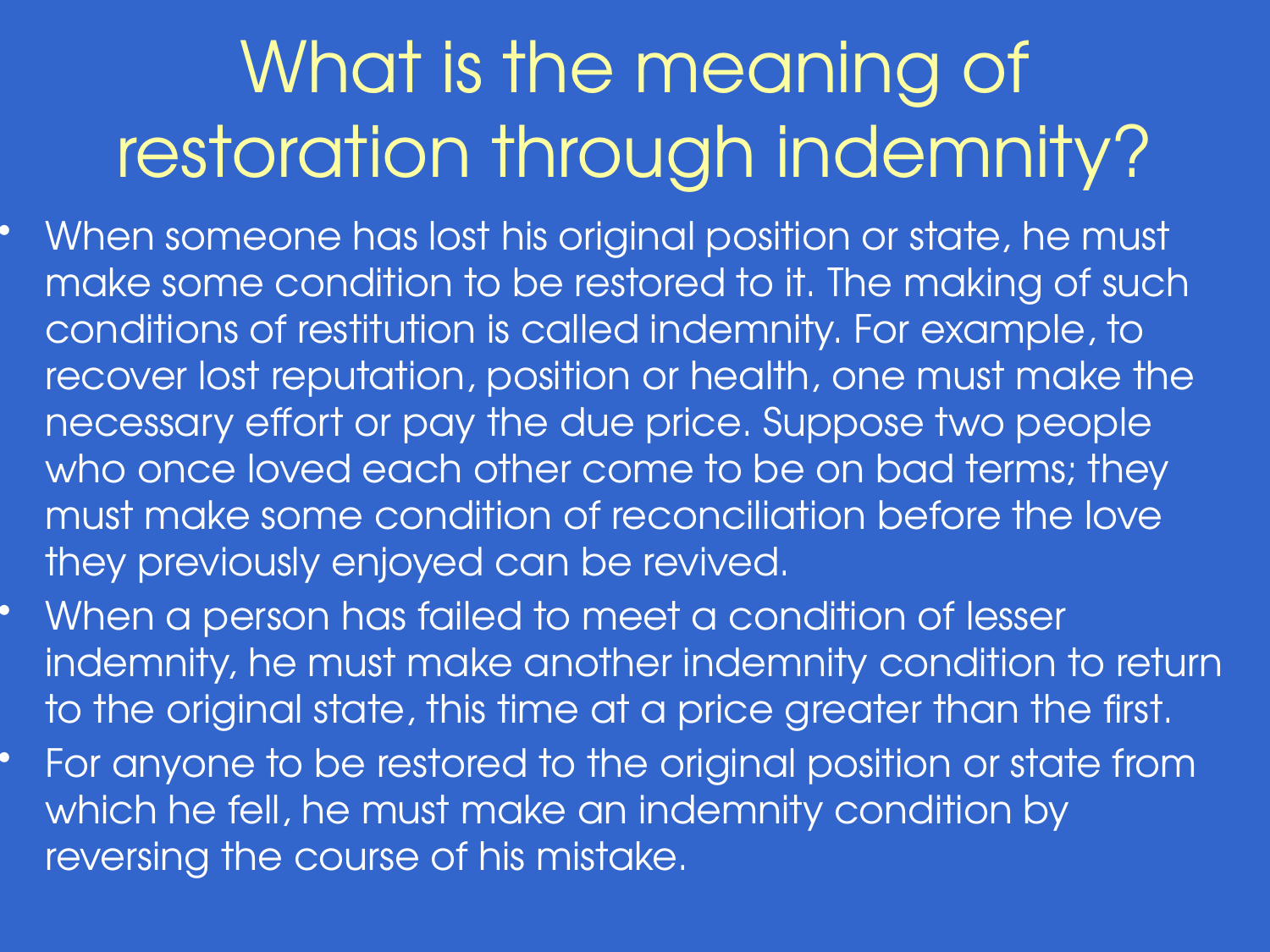

# What is the meaning of restoration through indemnity?
When someone has lost his original position or state, he must make some condition to be restored to it. The making of such conditions of restitution is called indemnity. For example, to recover lost reputation, position or health, one must make the necessary effort or pay the due price. Suppose two people who once loved each other come to be on bad terms; they must make some condition of reconciliation before the love they previously enjoyed can be revived.
When a person has failed to meet a condition of lesser indemnity, he must make another indemnity condition to return to the original state, this time at a price greater than the first.
For anyone to be restored to the original position or state from which he fell, he must make an indemnity condition by reversing the course of his mistake.